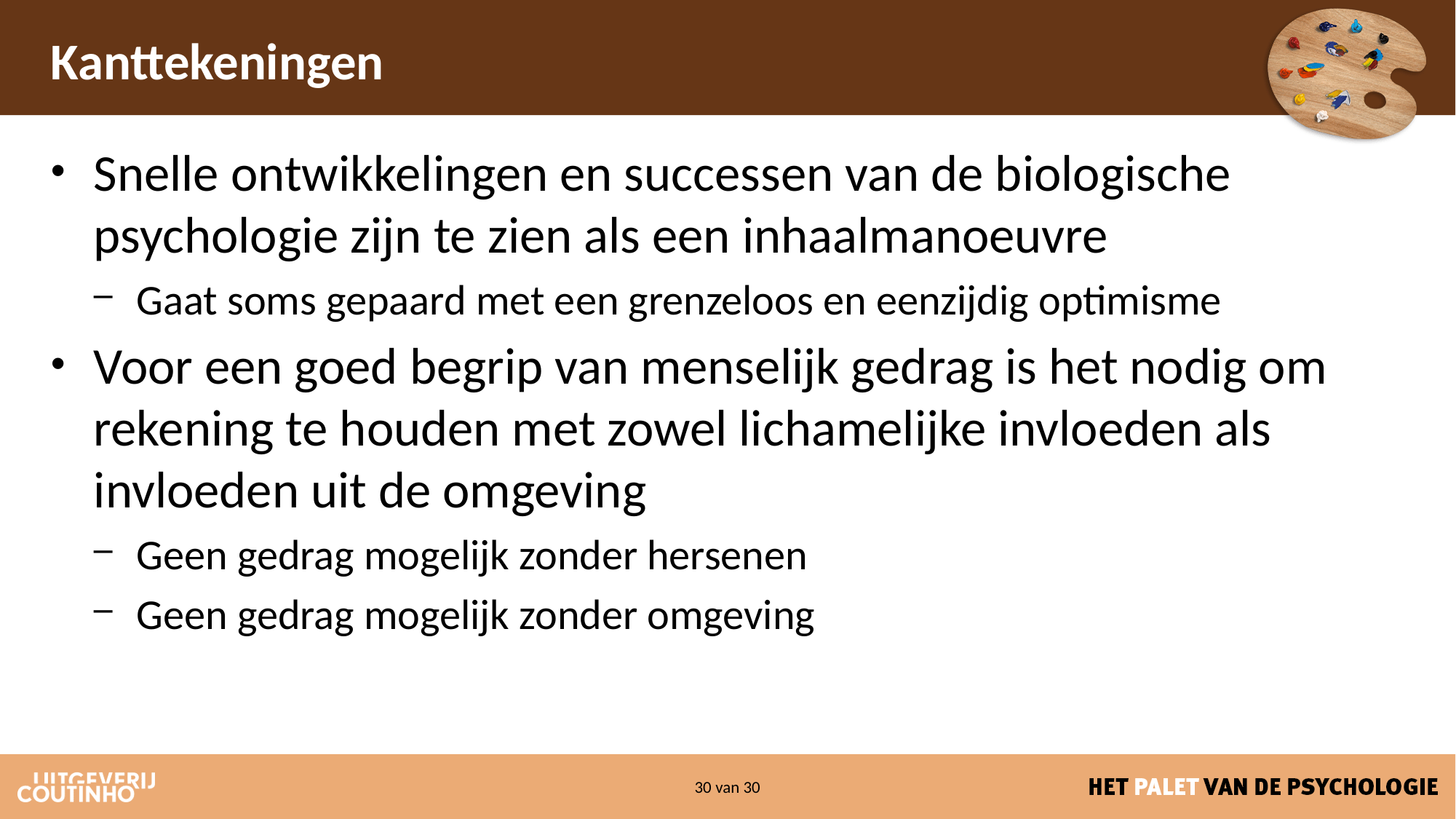

# Kanttekeningen
Snelle ontwikkelingen en successen van de biologische psychologie zijn te zien als een inhaalmanoeuvre
Gaat soms gepaard met een grenzeloos en eenzijdig optimisme
Voor een goed begrip van menselijk gedrag is het nodig om rekening te houden met zowel lichamelijke invloeden als invloeden uit de omgeving
Geen gedrag mogelijk zonder hersenen
Geen gedrag mogelijk zonder omgeving